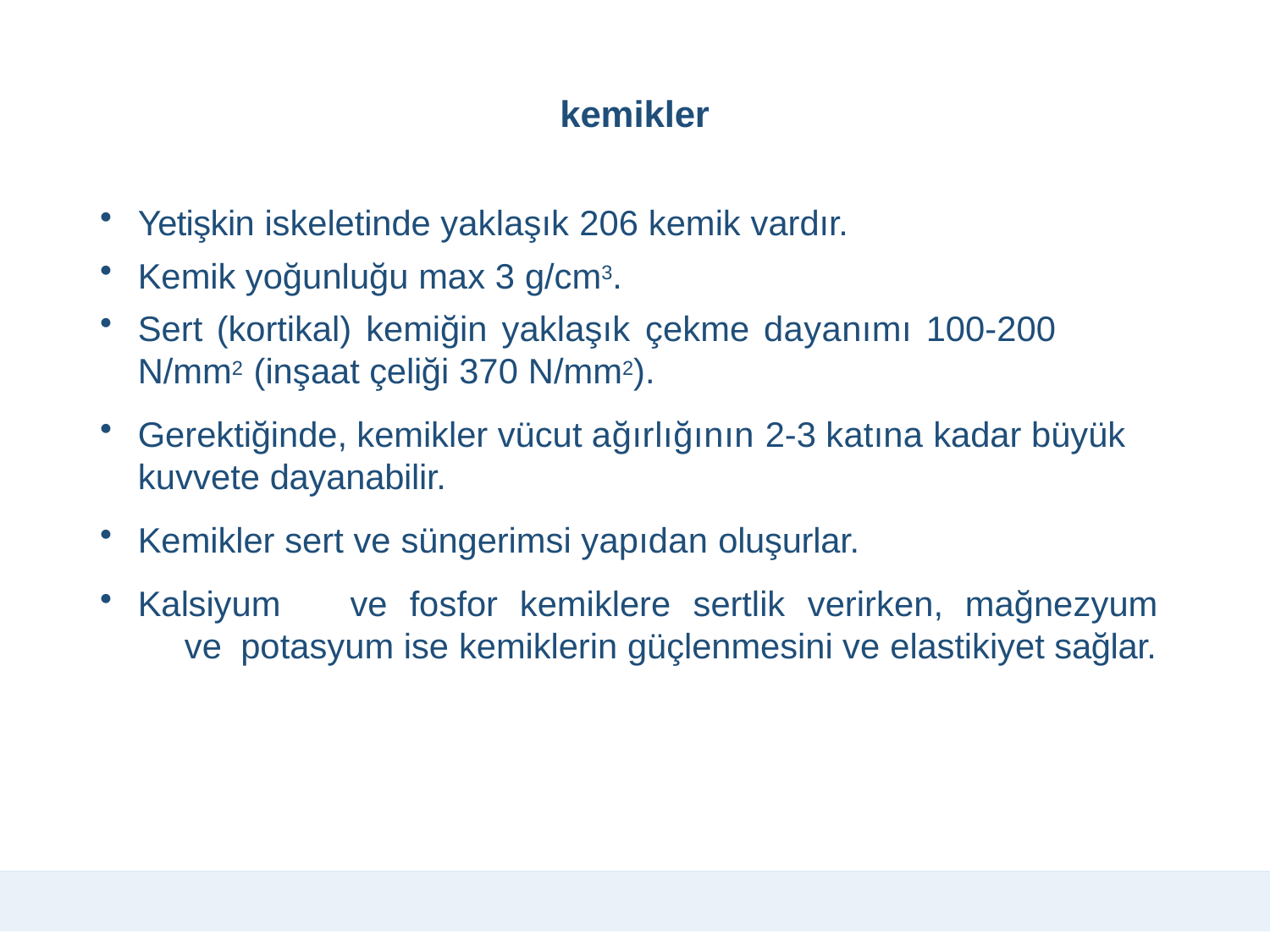

# kemikler
Yetişkin iskeletinde yaklaşık 206 kemik vardır.
Kemik yoğunluğu max 3 g/cm3.
Sert (kortikal) kemiğin yaklaşık çekme dayanımı 100-200 N/mm2  (inşaat çeliği 370 N/mm2).
Gerektiğinde, kemikler vücut ağırlığının 2-3 katına kadar büyük  kuvvete dayanabilir.
Kemikler sert ve süngerimsi yapıdan oluşurlar.
Kalsiyum	ve	fosfor	kemiklere	sertlik	verirken,	mağnezyum	ve  potasyum ise kemiklerin güçlenmesini ve elastikiyet sağlar.